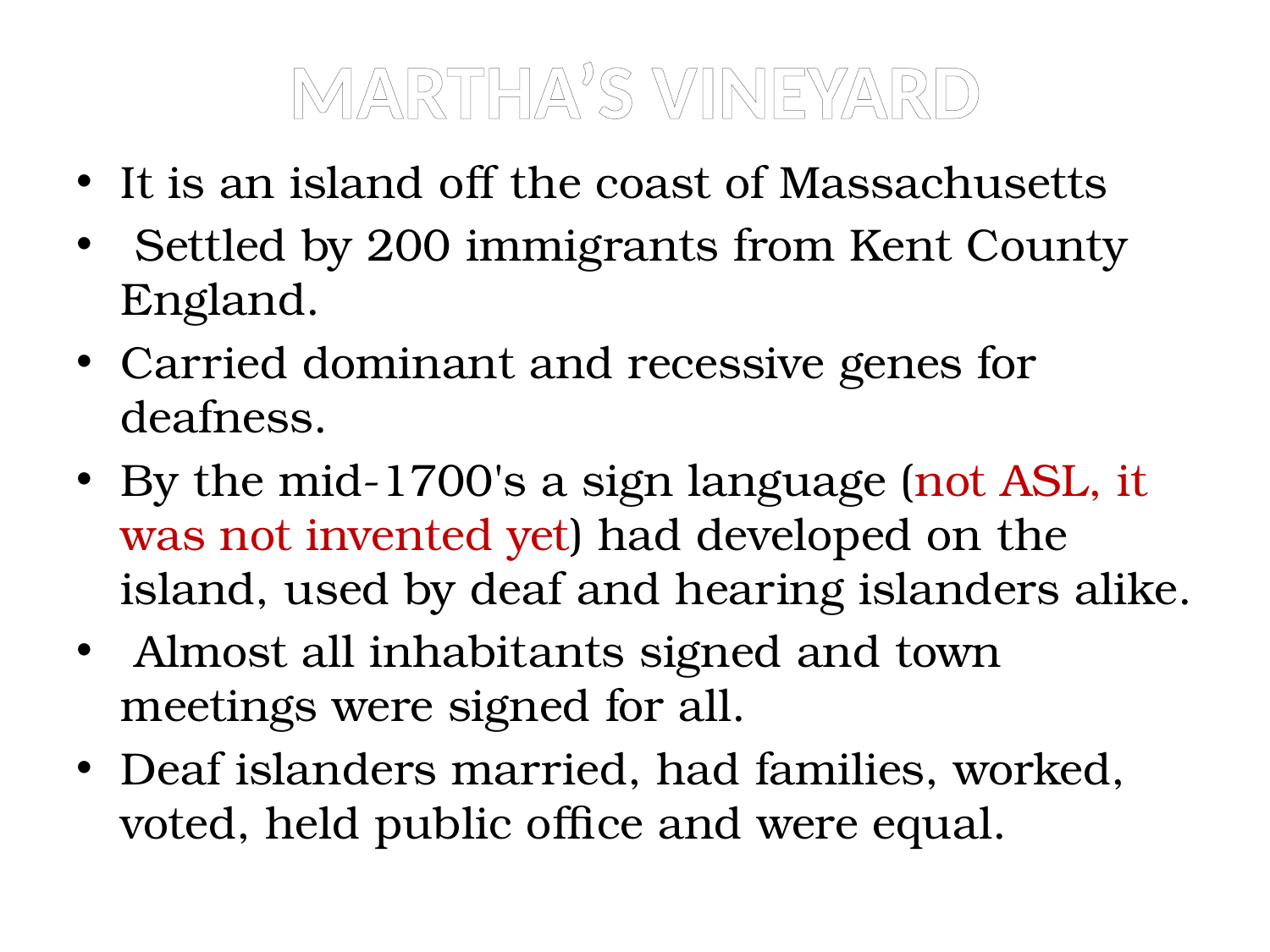

# MARTHA’S VINEYARD
It is an island off the coast of Massachusetts
 Settled by 200 immigrants from Kent County  England.
Carried dominant and recessive genes for deafness.
By the mid-1700's a sign language (not ASL, it was not invented yet) had developed on the island, used by deaf and hearing islanders alike.
 Almost all inhabitants signed and town meetings were signed for all.
Deaf islanders married, had families, worked, voted, held public office and were equal.